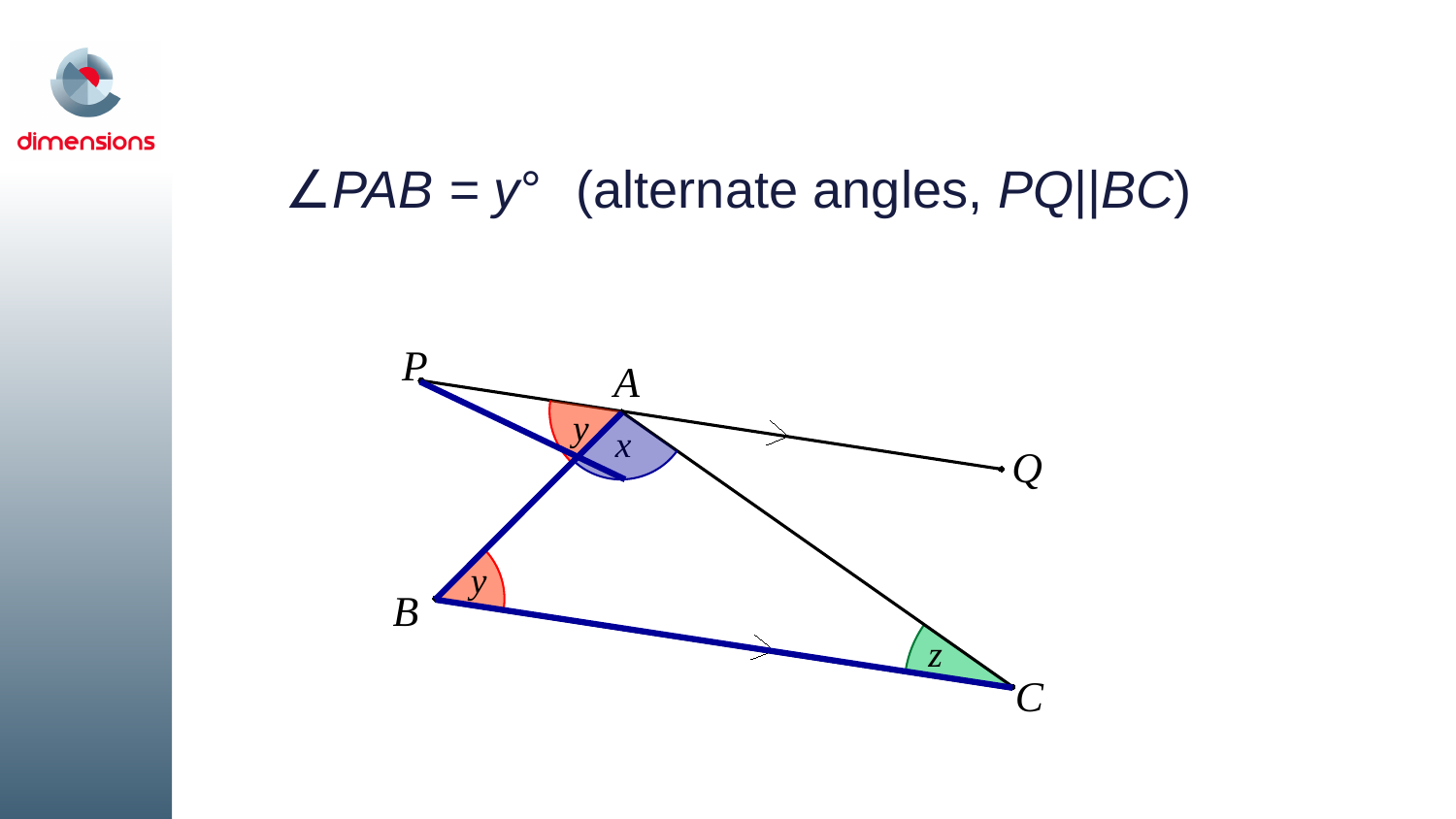

# ∠PAB = y°	(alternate angles, PQ||BC)
P
A

y

x
Q

y
B

z

C